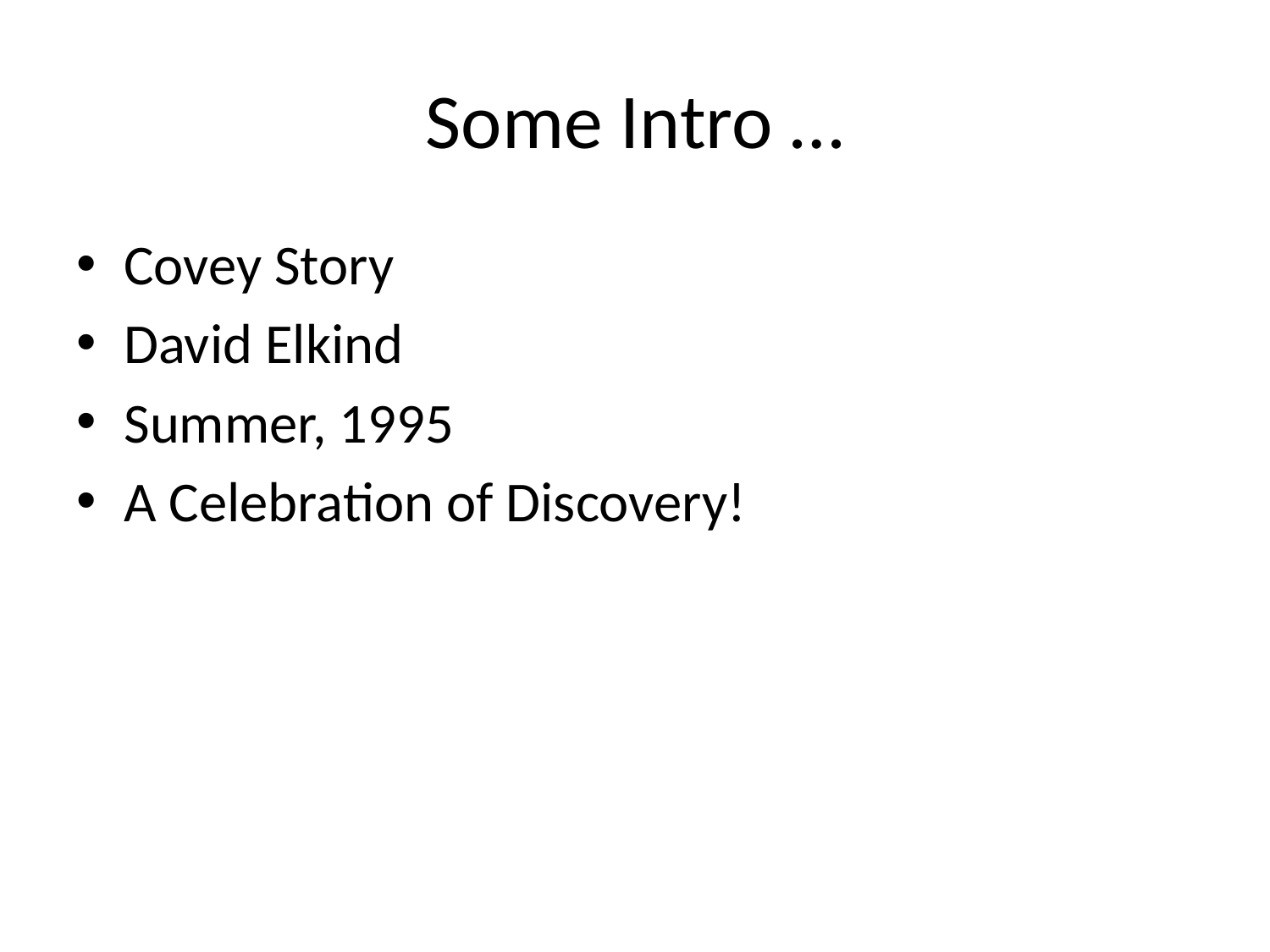

# Some Intro …
Covey Story
David Elkind
Summer, 1995
A Celebration of Discovery!